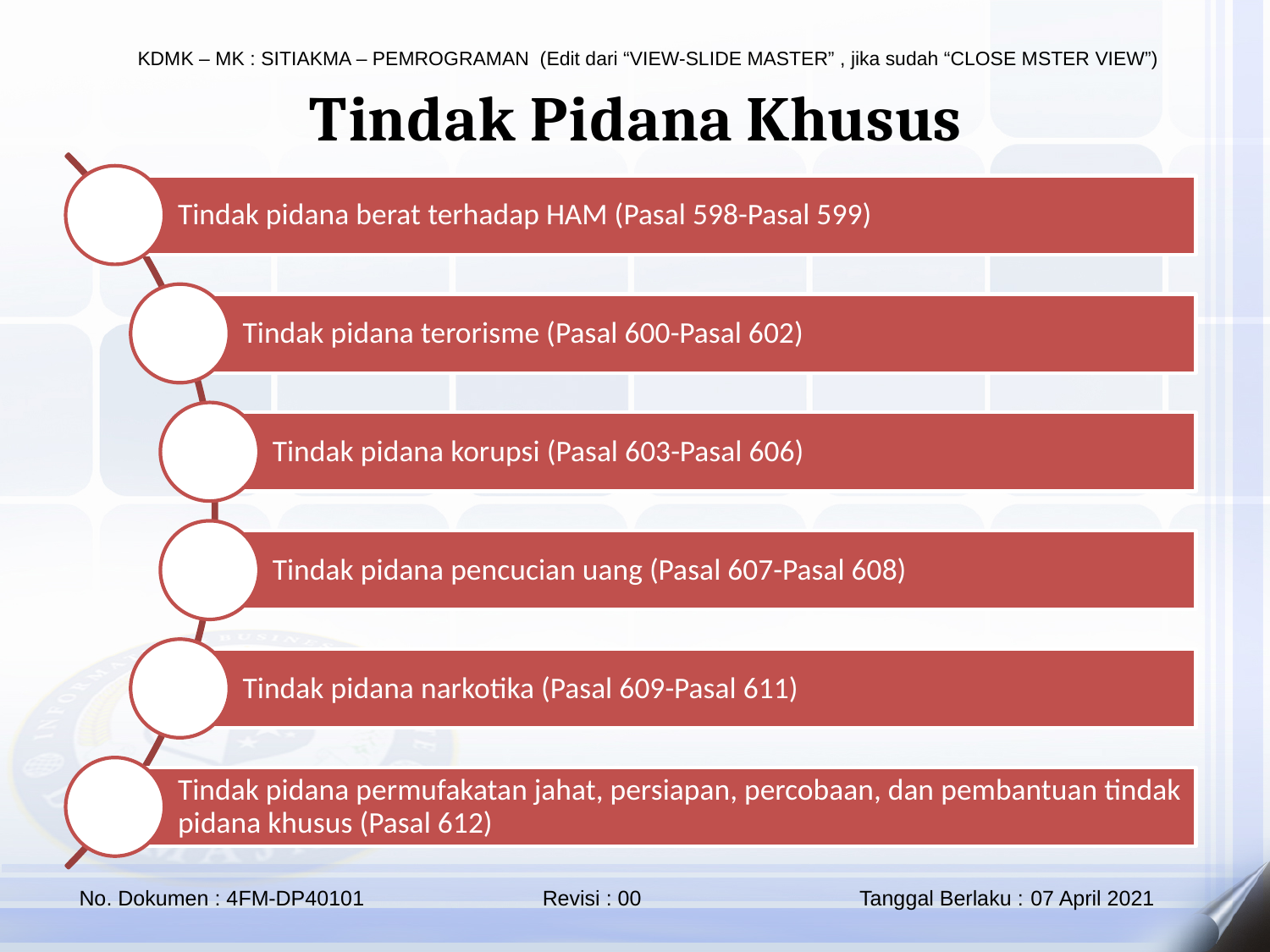

Tindak Pidana Khusus
Tindak pidana berat terhadap HAM (Pasal 598-Pasal 599)
Tindak pidana terorisme (Pasal 600-Pasal 602)
Tindak pidana korupsi (Pasal 603-Pasal 606)
Tindak pidana pencucian uang (Pasal 607-Pasal 608)
Tindak pidana narkotika (Pasal 609-Pasal 611)
Tindak pidana permufakatan jahat, persiapan, percobaan, dan pembantuan tindak pidana khusus (Pasal 612)